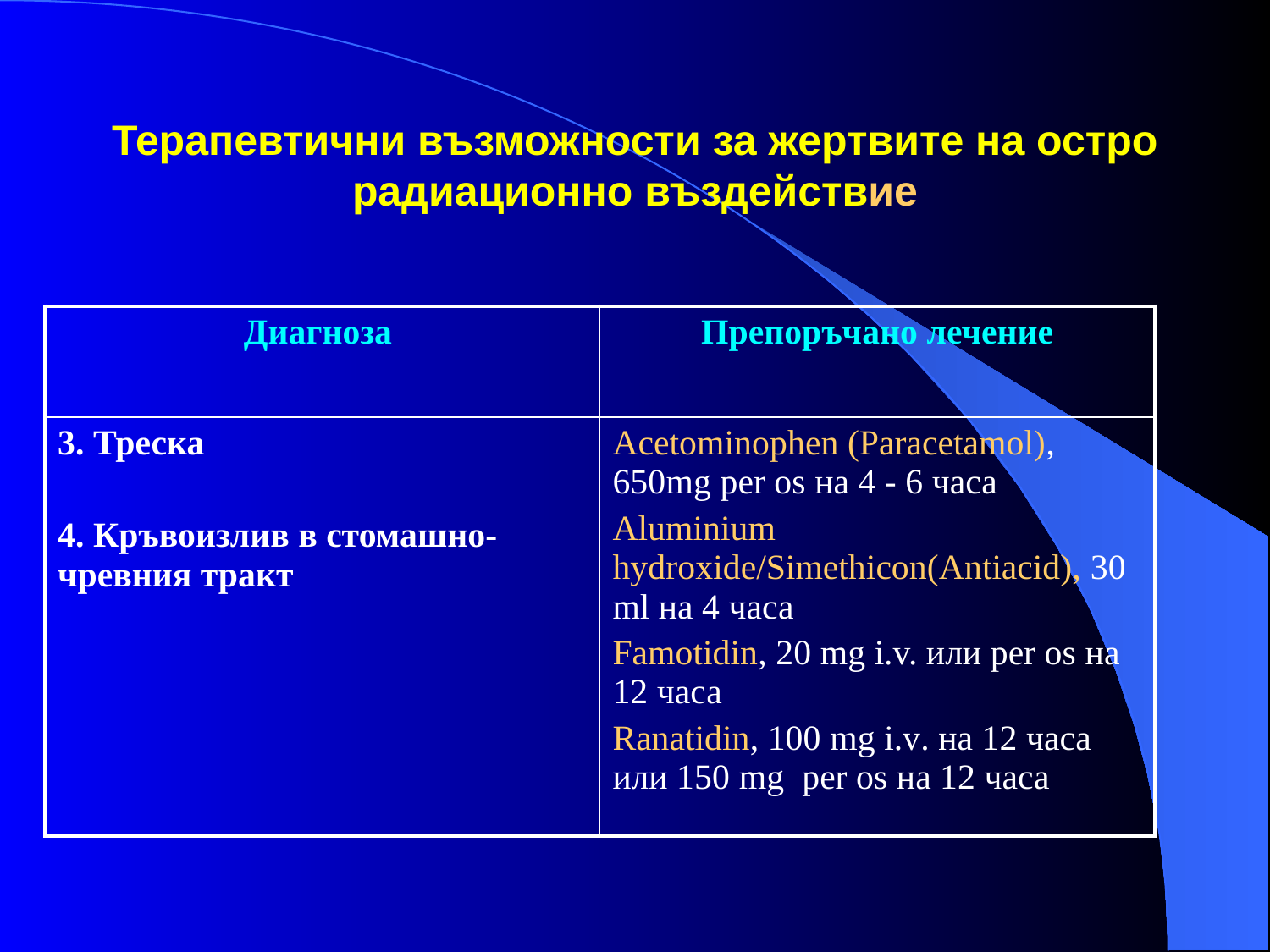

# Терапевтични възможности за жертвите на остро радиационно въздействие
| Диагноза | Препоръчано лечение |
| --- | --- |
| 3. Треска 4. Кръвоизлив в стомашно-чревния тракт | Acetominophen (Paracetamol), 650mg per os на 4 - 6 часа Aluminium hydroxide/Simethicon(Antiacid), 30 ml на 4 часа Famotidin, 20 mg i.v. или per os на 12 часа Ranatidin, 100 mg i.v. на 12 часа или 150 mg per os на 12 часа |